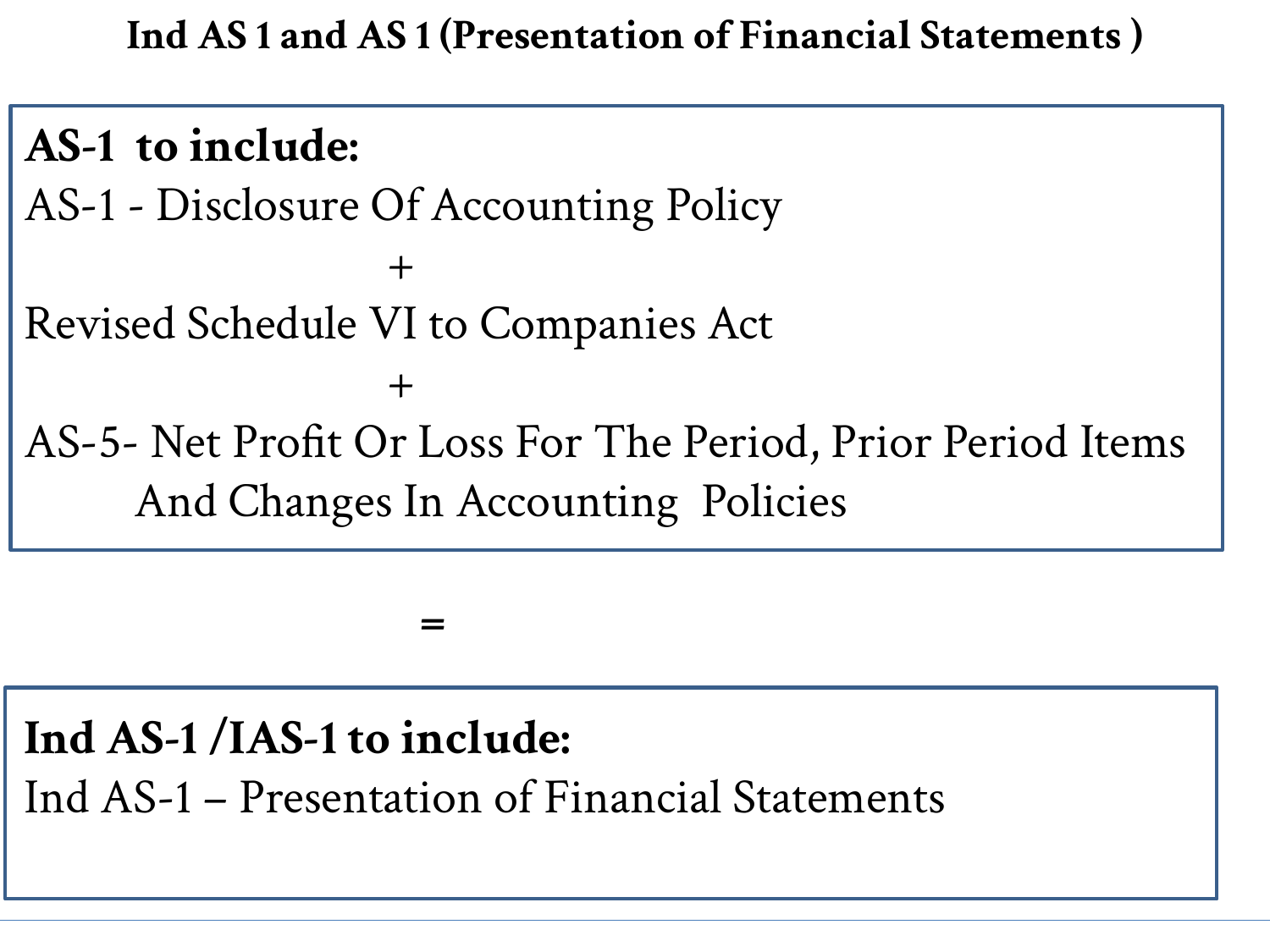

Ind AS 1 and AS 1 (Presentation of Financial Statements )
AS-1  to include:
AS-1 - Disclosure Of Accounting Policy
                                 +
Revised Schedule VI to Companies Act
                                 +
AS-5- Net Profit Or Loss For The Period, Prior Period Items
          And Changes In Accounting  Policies

                                       =

Ind AS-1 /IAS-1 to include:
Ind AS-1 – Presentation of Financial Statements